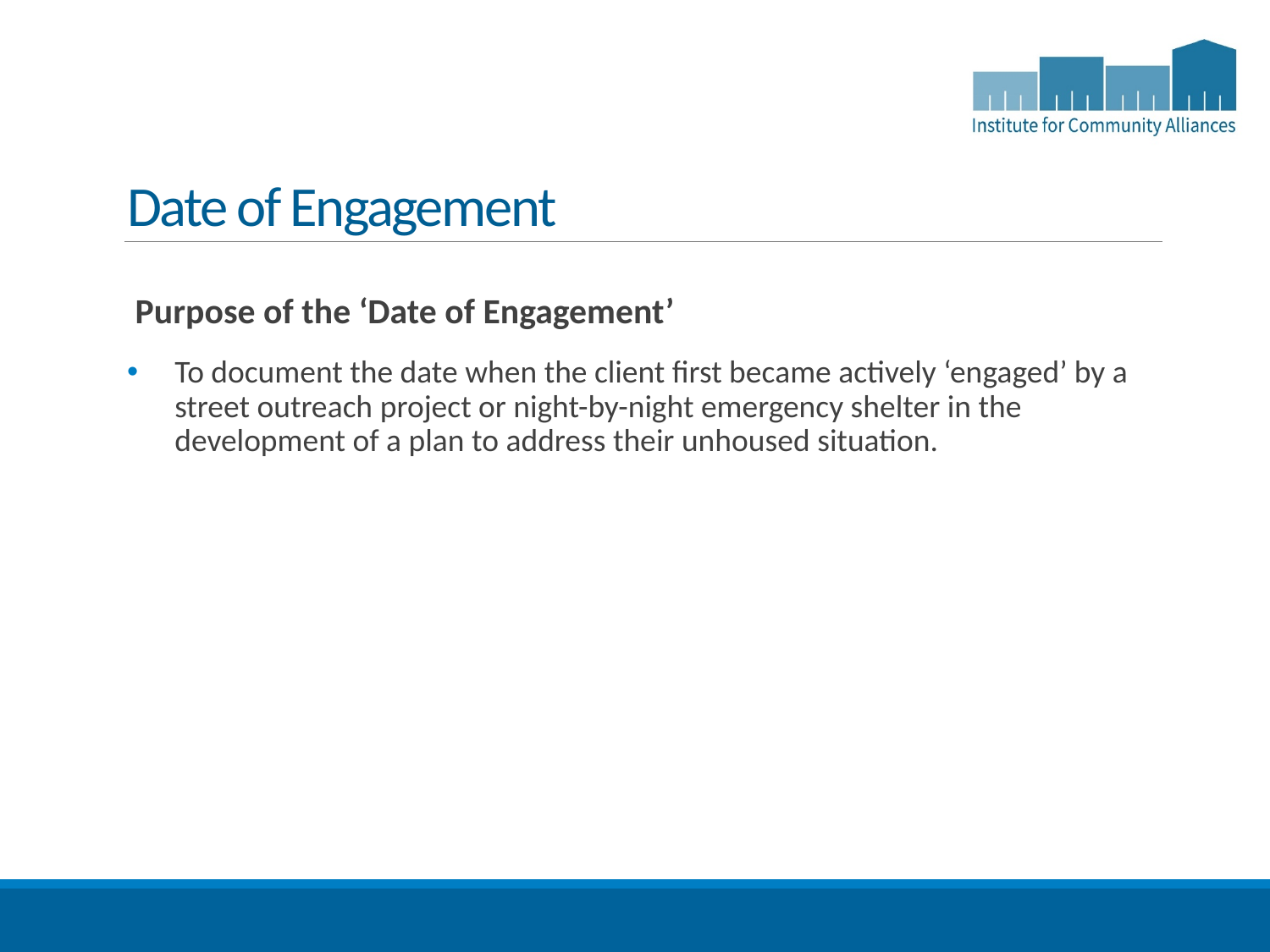

# Date of Engagement
 Purpose of the ‘Date of Engagement’
To document the date when the client first became actively ‘engaged’ by a street outreach project or night-by-night emergency shelter in the development of a plan to address their unhoused situation.